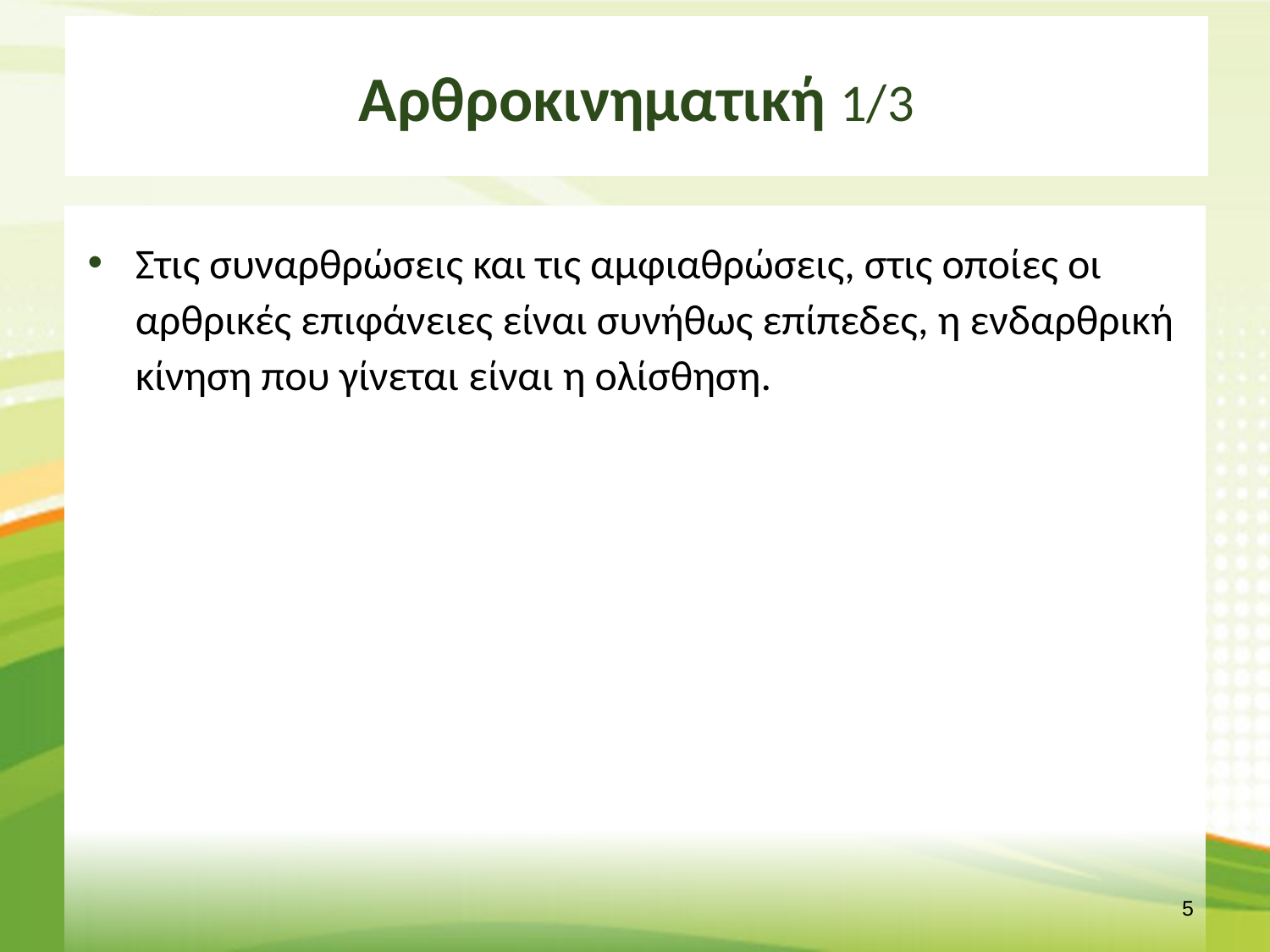

# Αρθροκινηματική 1/3
Στις συναρθρώσεις και τις αμφιαθρώσεις, στις οποίες οι αρθρικές επιφάνειες είναι συνήθως επίπεδες, η ενδαρθρική κίνηση που γίνεται είναι η ολίσθηση.

5